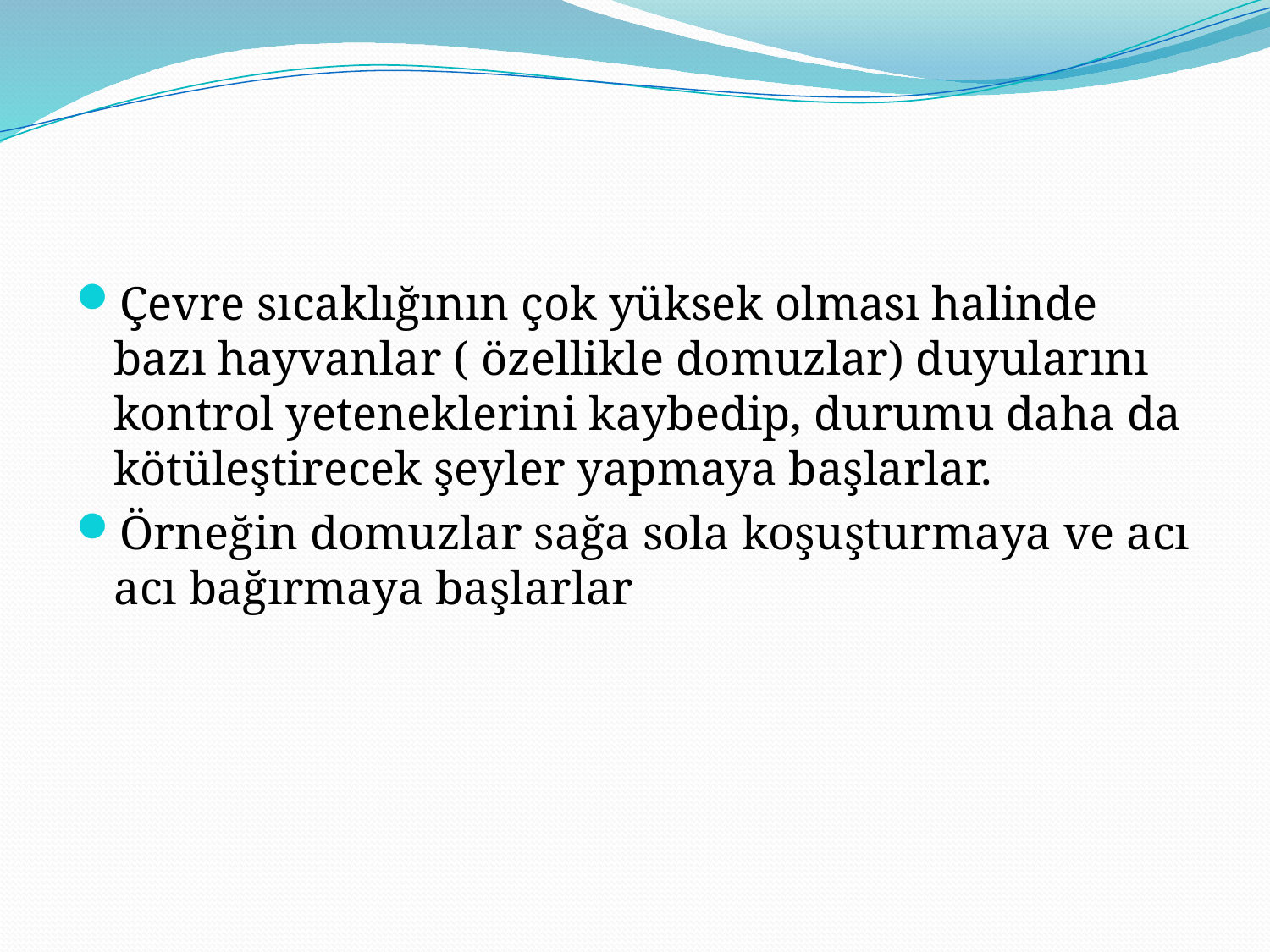

#
Çevre sıcaklığının çok yüksek olması halinde bazı hayvanlar ( özellikle domuzlar) duyularını kontrol yeteneklerini kaybedip, durumu daha da kötüleştirecek şeyler yapmaya başlarlar.
Örneğin domuzlar sağa sola koşuşturmaya ve acı acı bağırmaya başlarlar